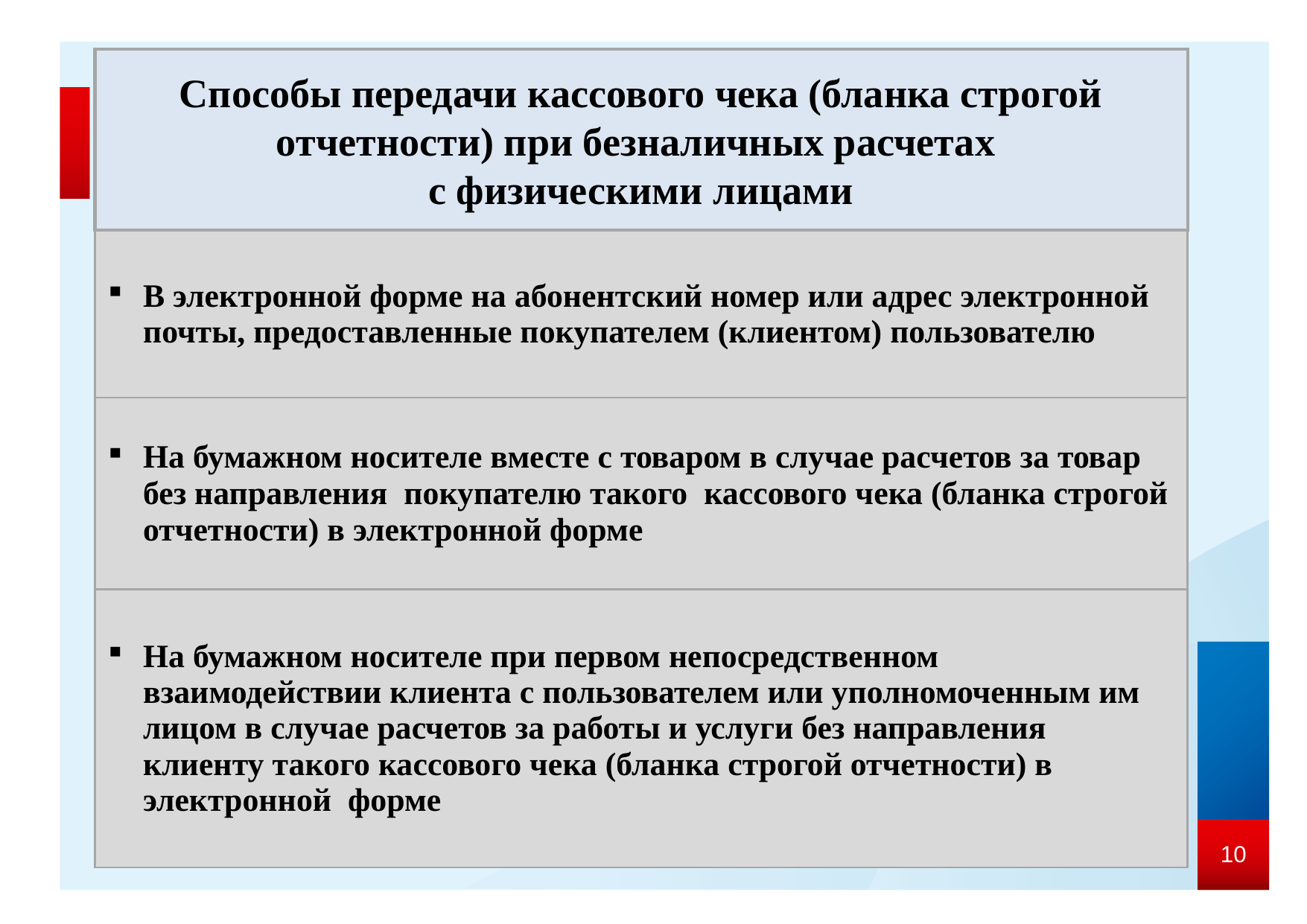

# Способы передачи кассового чека (бланка строгой отчетности) при безналичных расчетах с физическими лицами
| В электронной форме на абонентский номер или адрес электронной почты, предоставленные покупателем (клиентом) пользователю |
| --- |
| На бумажном носителе вместе с товаром в случае расчетов за товар без направления покупателю такого кассового чека (бланка строгой отчетности) в электронной форме |
| На бумажном носителе при первом непосредственном взаимодействии клиента с пользователем или уполномоченным им лицом в случае расчетов за работы и услуги без направления клиенту такого кассового чека (бланка строгой отчетности) в электронной форме |
10